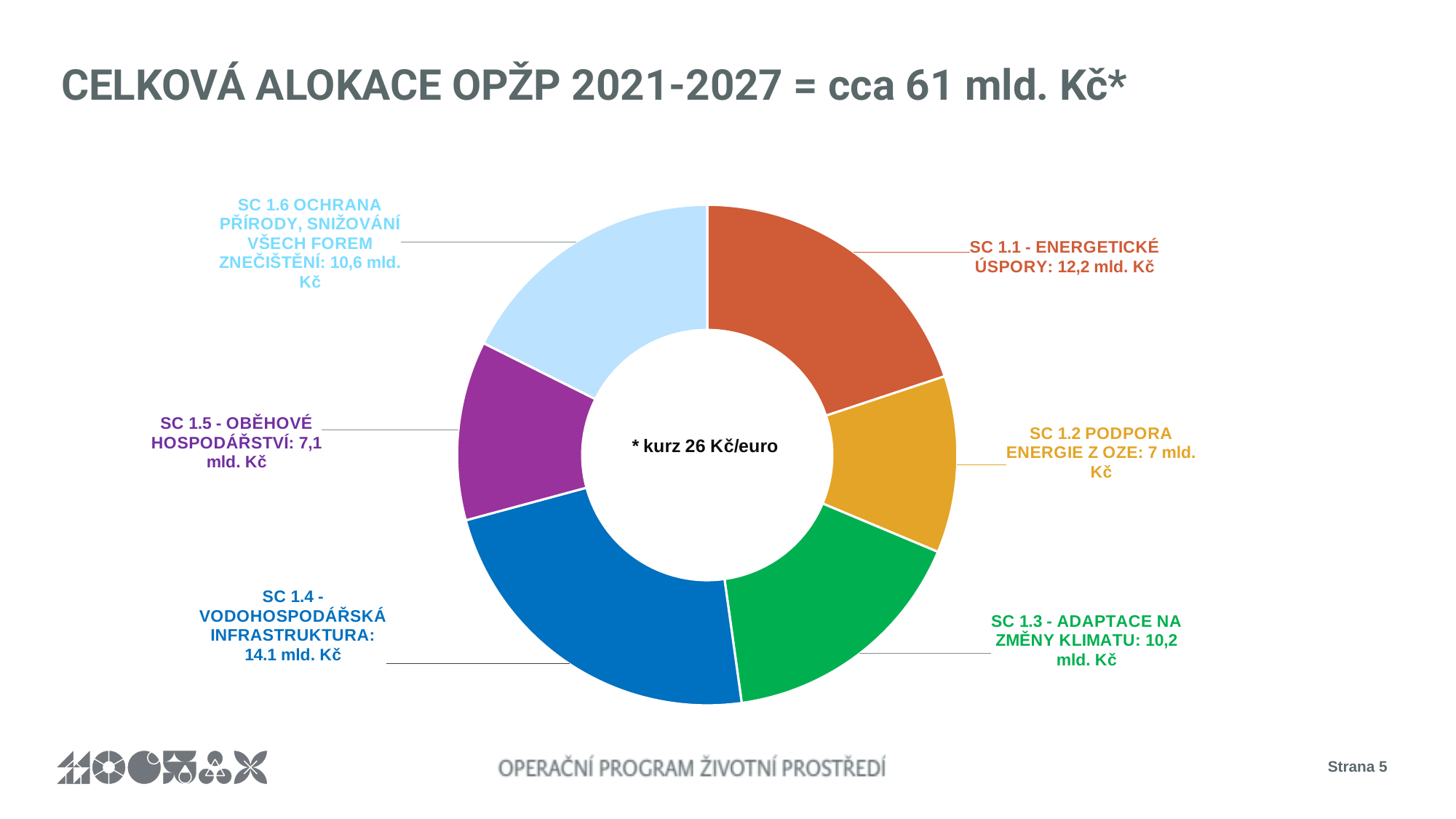

# CELKOVÁ ALOKACE OPŽP 2021-2027 = cca 61 mld. Kč*

### Chart

| Category | ALOKACE (mld. Kč) |
|---|---|
| SC 1.1 a 1.2 - ENERGETICKÉ ÚSPORY  | 12.2 |
| SC 1.2 PODPORA ENERGIE Z OZE | 7.0 |
| SC 1.3 - ADAPTACE NA ZMĚNY KLIMATU | 10.1 |
| SC 1.4 - VODOHOSPODÁŘSKÁ INFRASTRUKTURA | 14.1 |
| SC 1.5 - OBĚHOVÉ HOSPODÁŘSTVÍ | 7.1 |
| SC 1.6 OCHRANA PŘÍRODY, SNIŽOVÁNÍ VŠECH FOREM ZNEČIŠTĚNÍ: | 10.8 |

[unsupported chart]

[unsupported chart]

[unsupported chart]

[unsupported chart]

Strana 5